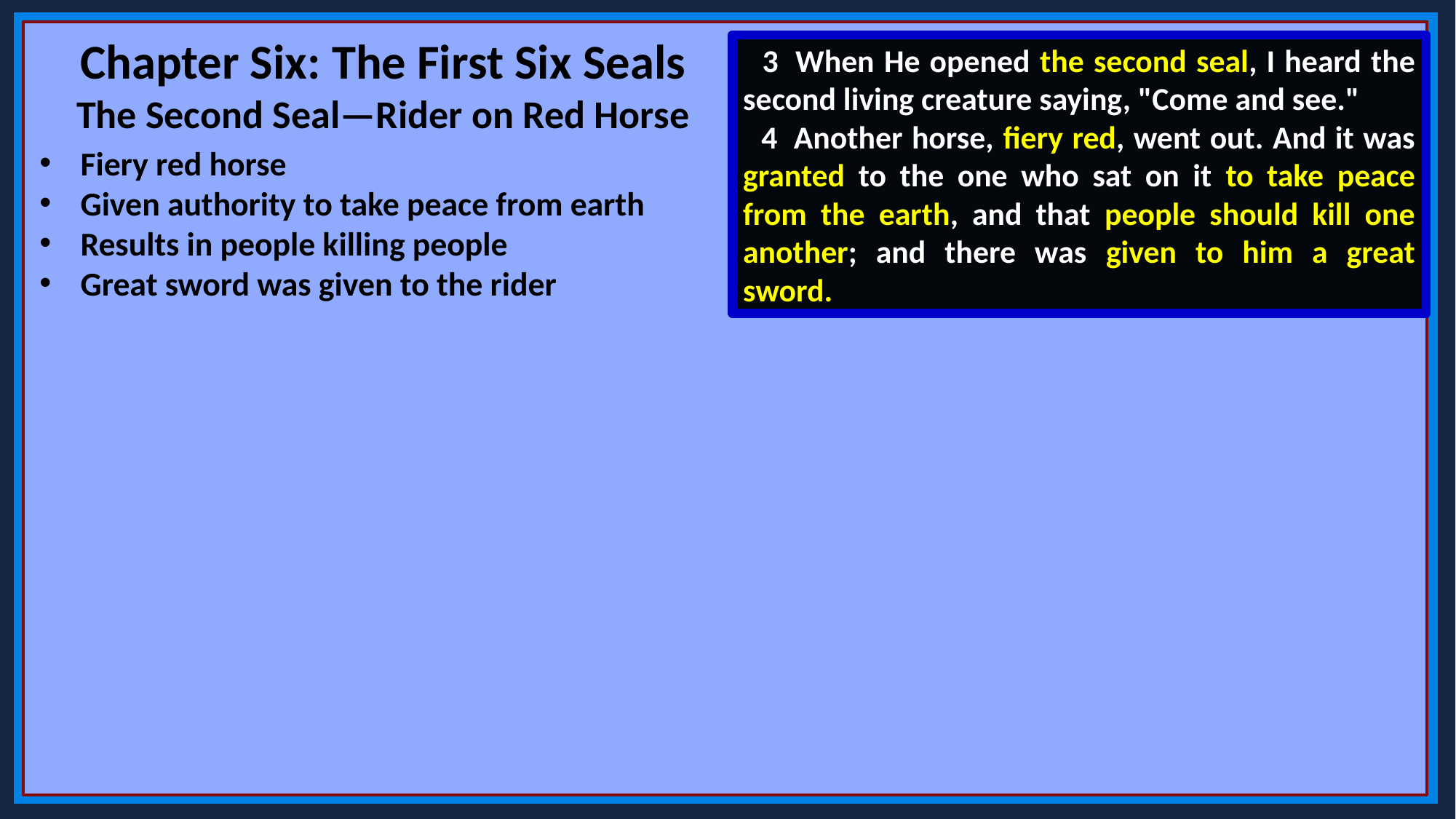

Chapter Six: The First Six Seals
The Second Seal—Rider on Red Horse
  3  When He opened the second seal, I heard the second living creature saying, "Come and see."
  4  Another horse, fiery red, went out. And it was granted to the one who sat on it to take peace from the earth, and that people should kill one another; and there was given to him a great sword.
Fiery red horse
Given authority to take peace from earth
Results in people killing people
Great sword was given to the rider